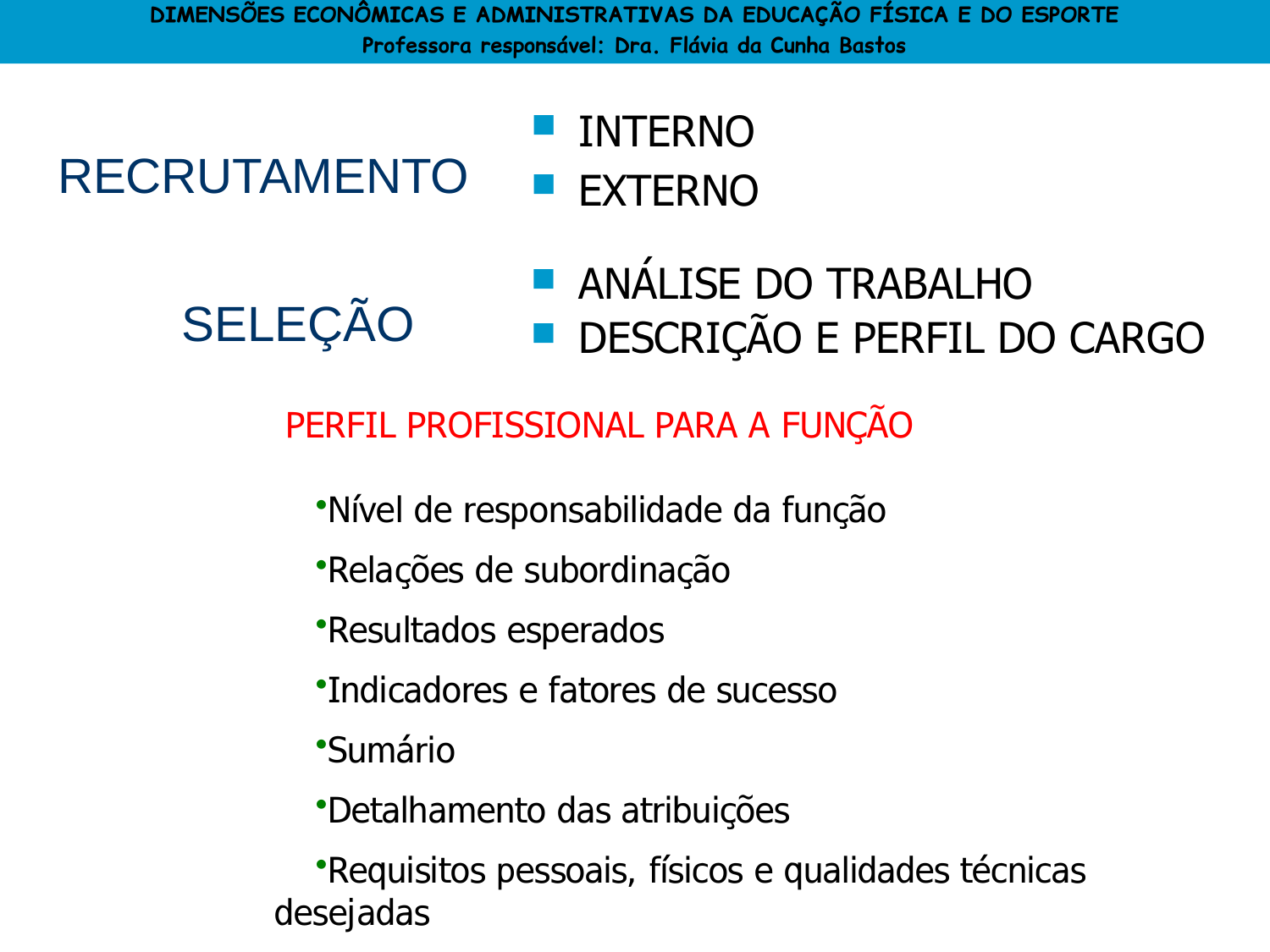

DIMENSÕES ECONÔMICAS E ADMINISTRATIVAS DA EDUCAÇÃO FÍSICA E DO ESPORTE
Professora responsável: Dra. Flávia da Cunha Bastos
INTERNO
EXTERNO
RECRUTAMENTO
SELEÇÃO
ANÁLISE DO TRABALHO
DESCRIÇÃO E PERFIL DO CARGO
PERFIL PROFISSIONAL PARA A FUNÇÃO
Nível de responsabilidade da função
Relações de subordinação
Resultados esperados
Indicadores e fatores de sucesso
Sumário
Detalhamento das atribuições
Requisitos pessoais, físicos e qualidades técnicas desejadas